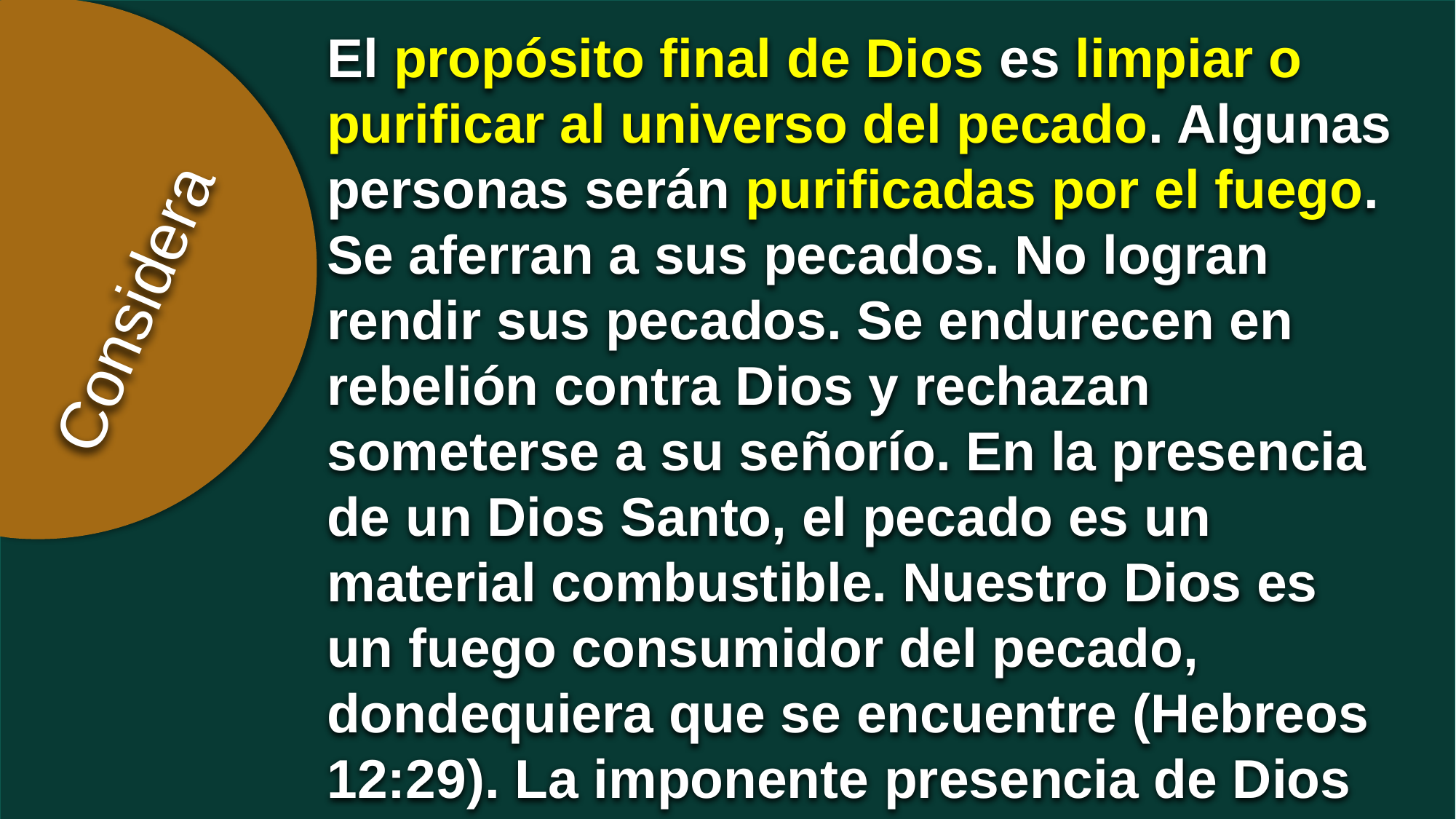

El propósito final de Dios es limpiar o purificar al universo del pecado. Algunas personas serán purificadas por el fuego. Se aferran a sus pecados. No logran rendir sus pecados. Se endurecen en rebelión contra Dios y rechazan someterse a su señorío. En la presencia de un Dios Santo, el pecado es un material combustible. Nuestro Dios es un fuego consumidor del pecado, dondequiera que se encuentre (Hebreos 12:29). La imponente presencia de Dios consume a los pecadores con el glorioso resplandor de su venida.
Considera